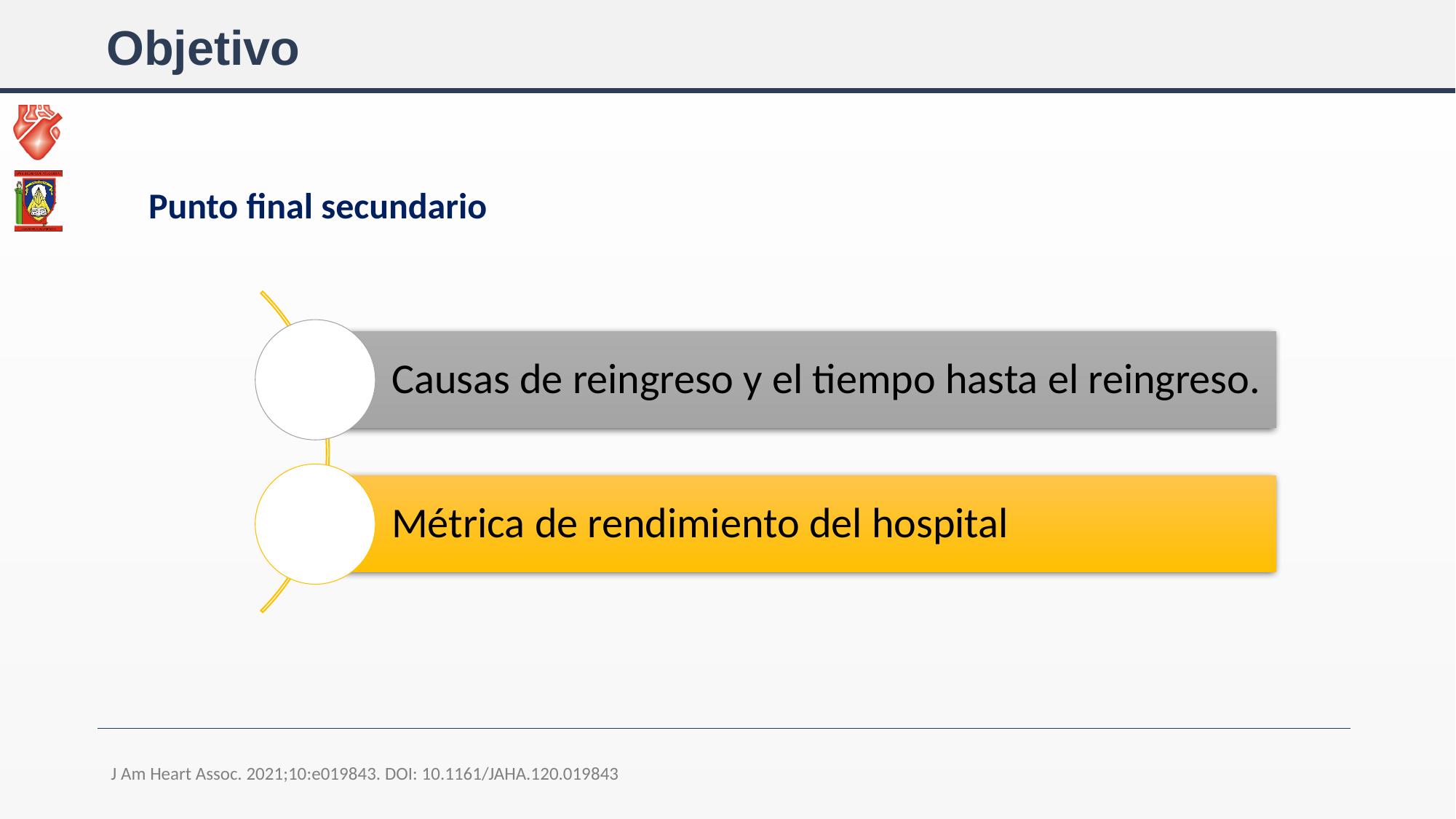

# Objetivo
Punto final secundario
Causas de reingreso y el tiempo hasta el reingreso.
Métrica de rendimiento del hospital
J Am Heart Assoc. 2021;10:e019843. DOI: 10.1161/JAHA.120.019843